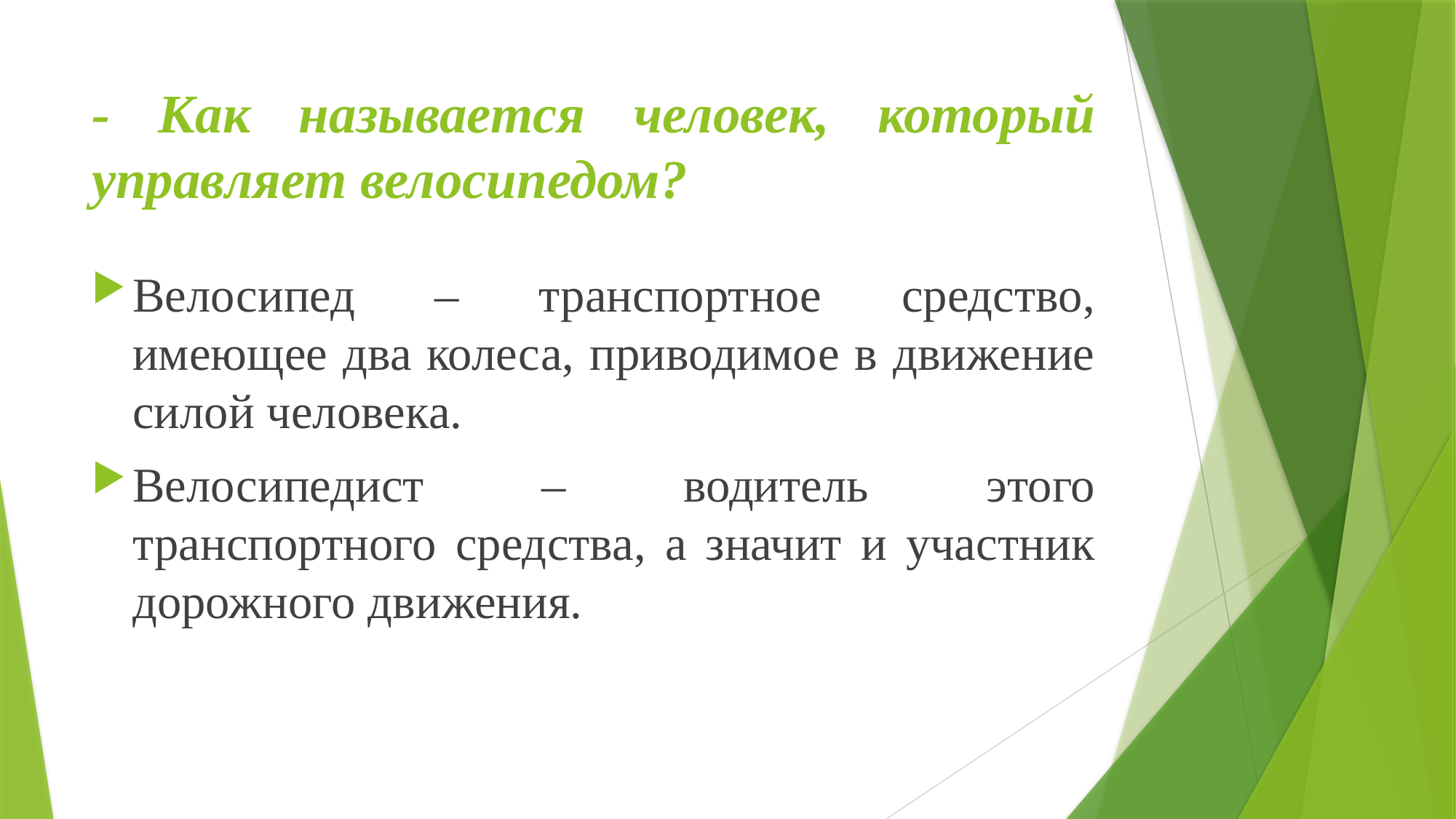

# - Как называется человек, который управляет велосипедом?
Велосипед – транспортное средство, имеющее два колеса, приводимое в движение силой человека.
Велосипедист – водитель этого транспортного средства, а значит и участник дорожного движения.